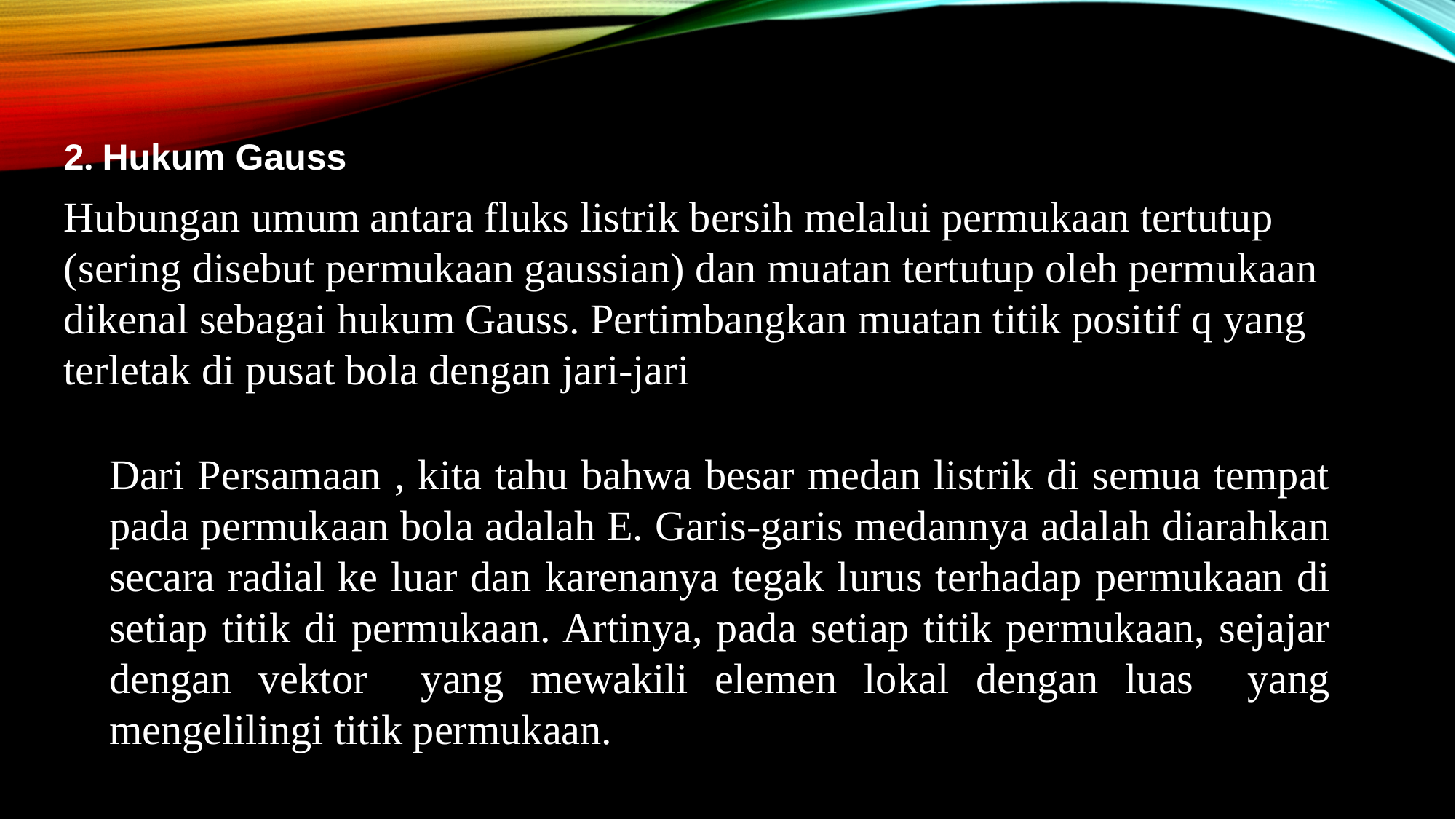

2. Hukum Gauss
Hubungan umum antara fluks listrik bersih melalui permukaan tertutup (sering disebut permukaan gaussian) dan muatan tertutup oleh permukaan dikenal sebagai hukum Gauss. Pertimbangkan muatan titik positif q yang terletak di pusat bola dengan jari-jari

Dari Persamaan , kita tahu bahwa besar medan listrik di semua tempat pada permukaan bola adalah E. Garis-garis medannya adalah diarahkan secara radial ke luar dan karenanya tegak lurus terhadap permukaan di setiap titik di permukaan. Artinya, pada setiap titik permukaan, sejajar dengan vektor  yang mewakili elemen lokal dengan luas  yang mengelilingi titik permukaan.